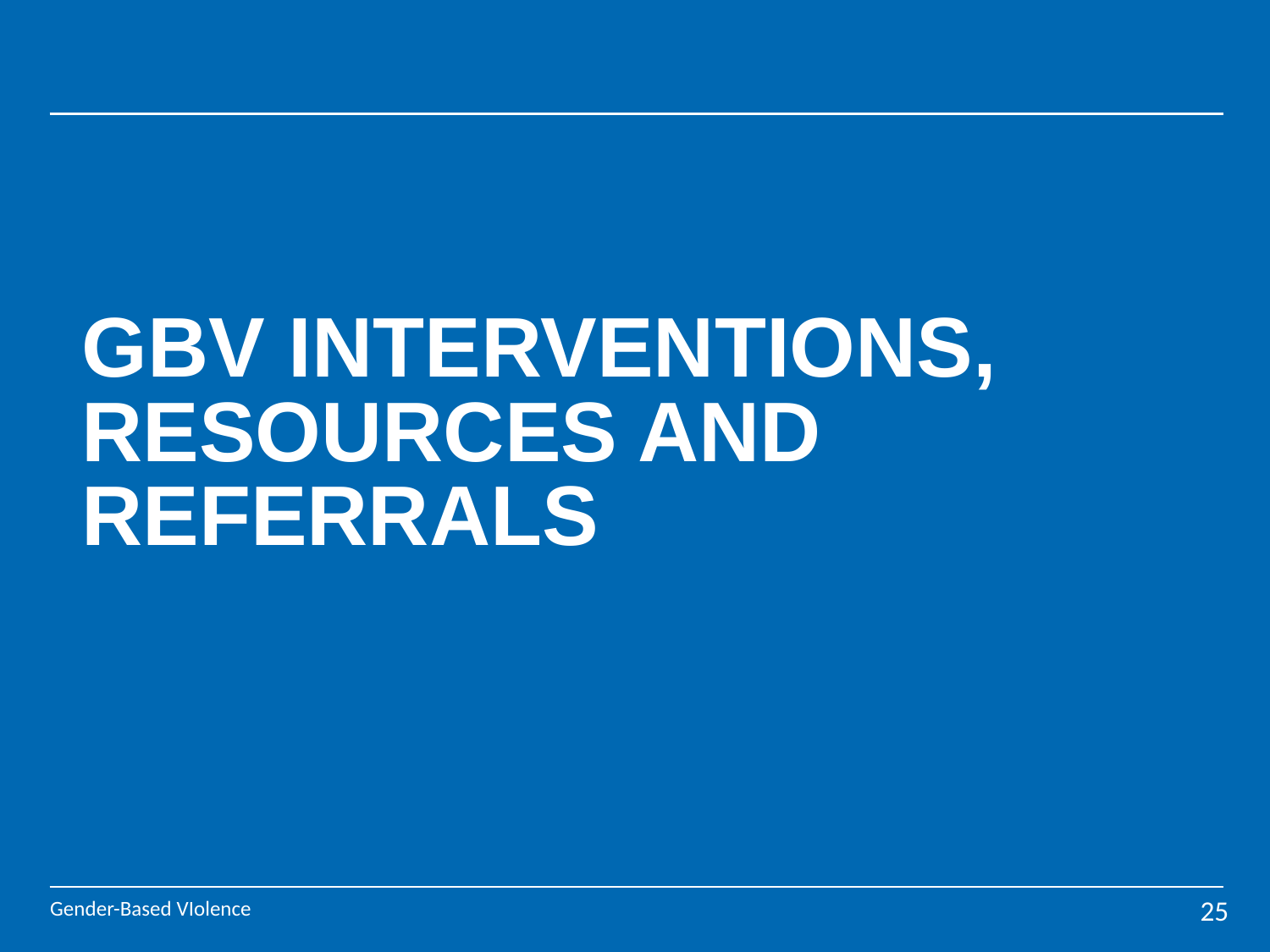

# GBV INTERVENTIONS, RESOURCES AND REFERRALS
Gender-Based VIolence
25